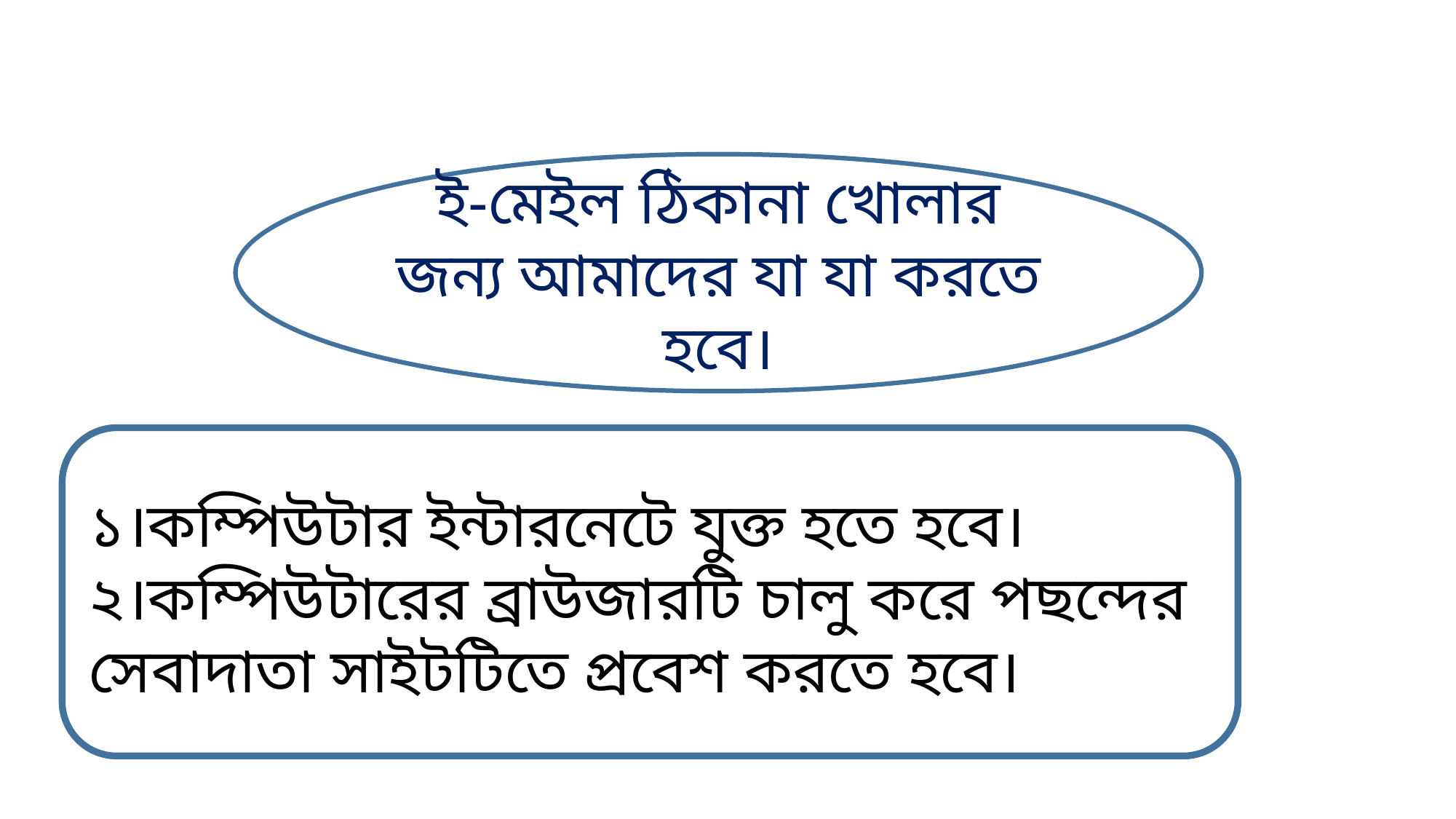

ই-মেইল ঠিকানা খোলার জন্য আমাদের যা যা করতে হবে।

১।কম্পিউটার ইন্টারনেটে যুক্ত হতে হবে।
২।কম্পিউটারের ব্রাউজারটি চালু করে পছন্দের সেবাদাতা সাইটটিতে প্রবেশ করতে হবে।